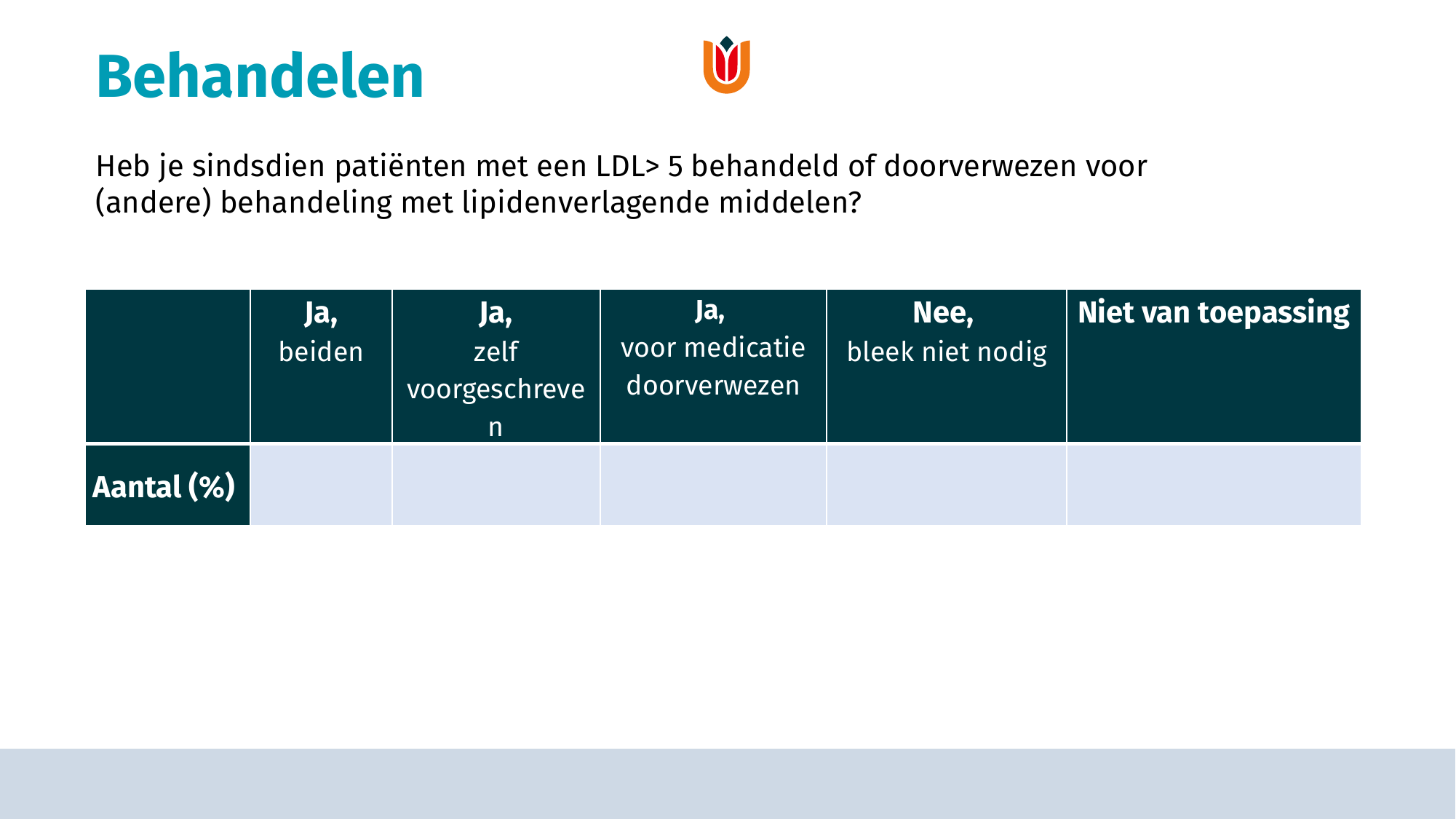

# Behandelen

Heb je sindsdien patiënten met een LDL> 5 behandeld of doorverwezen voor (andere) behandeling met lipidenverlagende middelen?
|  | Ja, beiden | Ja, zelf voorgeschreven | Ja, voor medicatie doorverwezen | Nee, bleek niet nodig | Niet van toepassing |
| --- | --- | --- | --- | --- | --- |
| Aantal (%) |  |  |  |  |  |